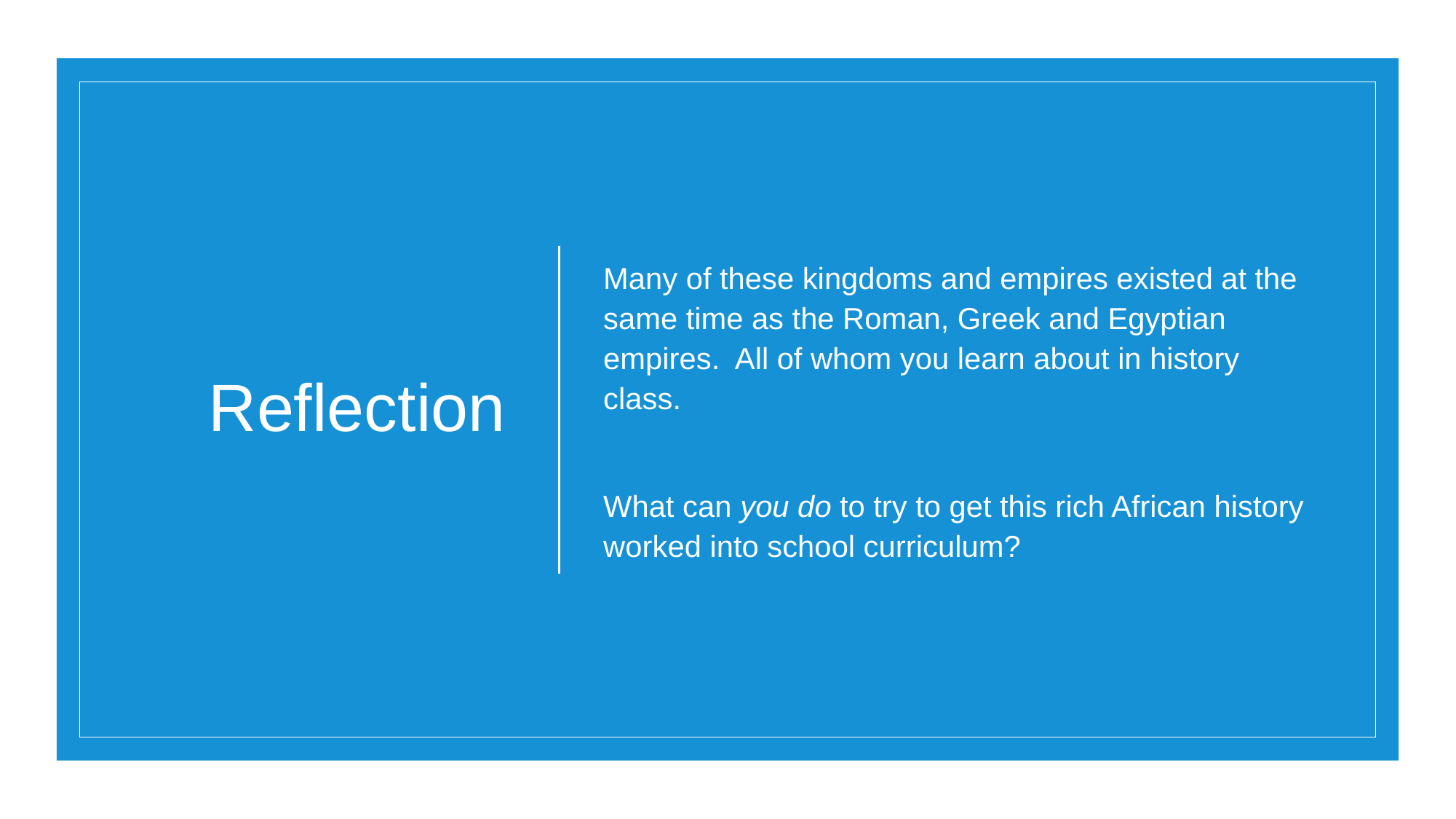

# Reflection
Many of these kingdoms and empires existed at the same time as the Roman, Greek and Egyptian empires.  All of whom you learn about in history class.

What can you do to try to get this rich African history worked into school curriculum?